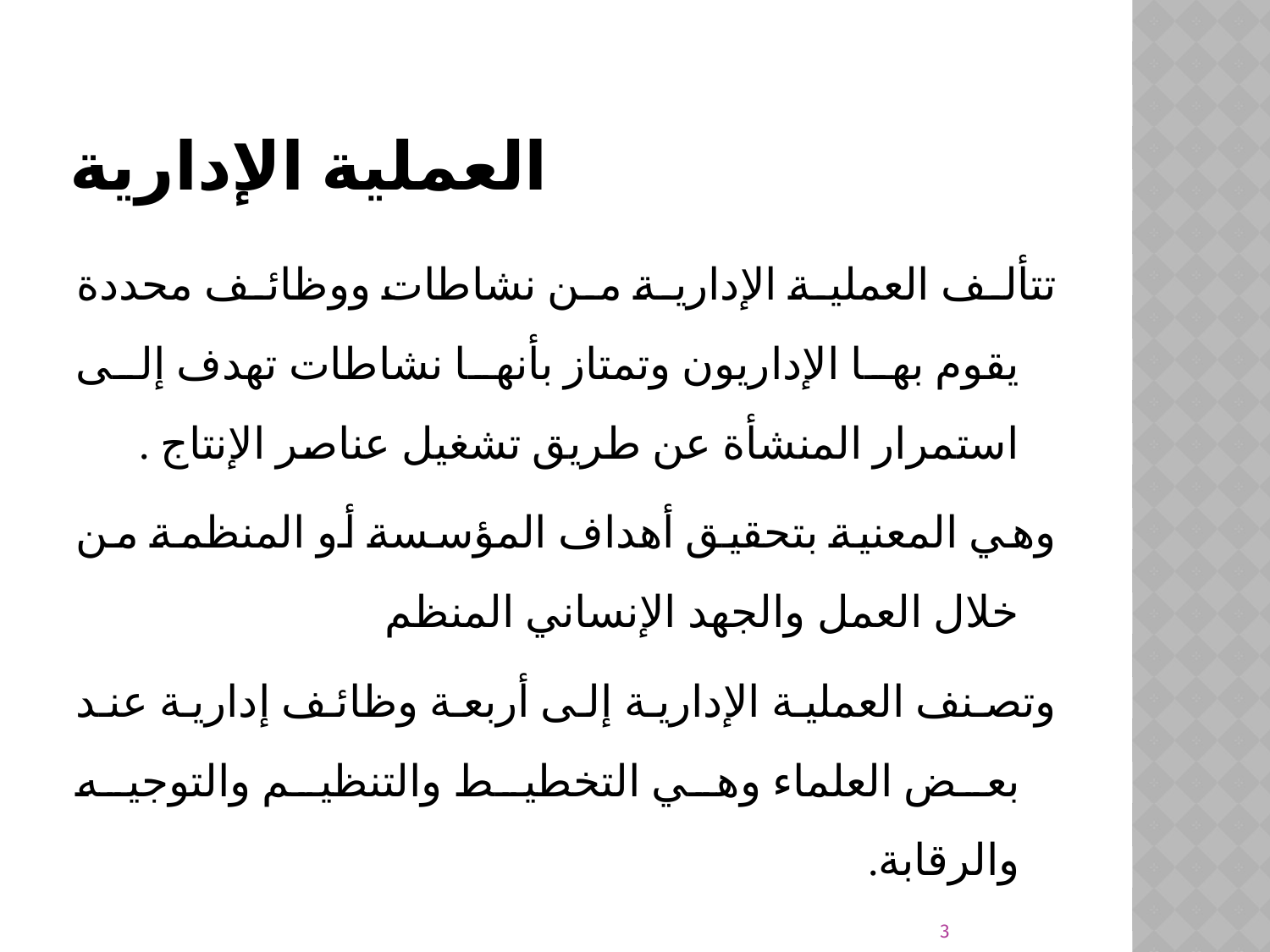

# العملية الإدارية
	تتألف العملية الإدارية من نشاطات ووظائف محددة يقوم بها الإداريون وتمتاز بأنها نشاطات تهدف إلى استمرار المنشأة عن طريق تشغيل عناصر الإنتاج .
	وهي المعنية بتحقيق أهداف المؤسسة أو المنظمة من خلال العمل والجهد الإنساني المنظم
	وتصنف العملية الإدارية إلى أربعة وظائف إدارية عند بعض العلماء وهي التخطيط والتنظيم والتوجيه والرقابة.
3